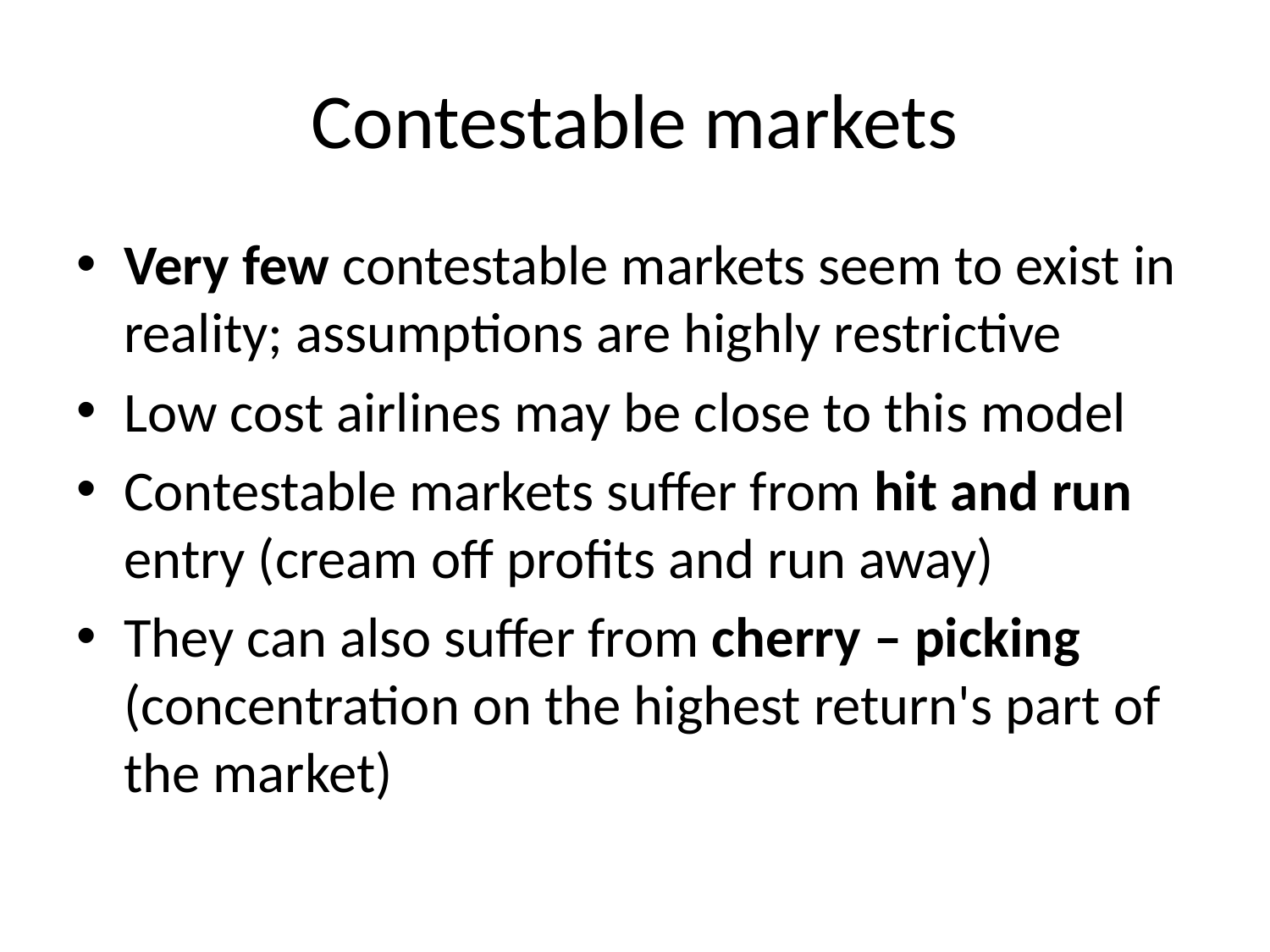

# Contestable markets
Very few contestable markets seem to exist in reality; assumptions are highly restrictive
Low cost airlines may be close to this model
Contestable markets suffer from hit and run entry (cream off profits and run away)
They can also suffer from cherry – picking (concentration on the highest return's part of the market)